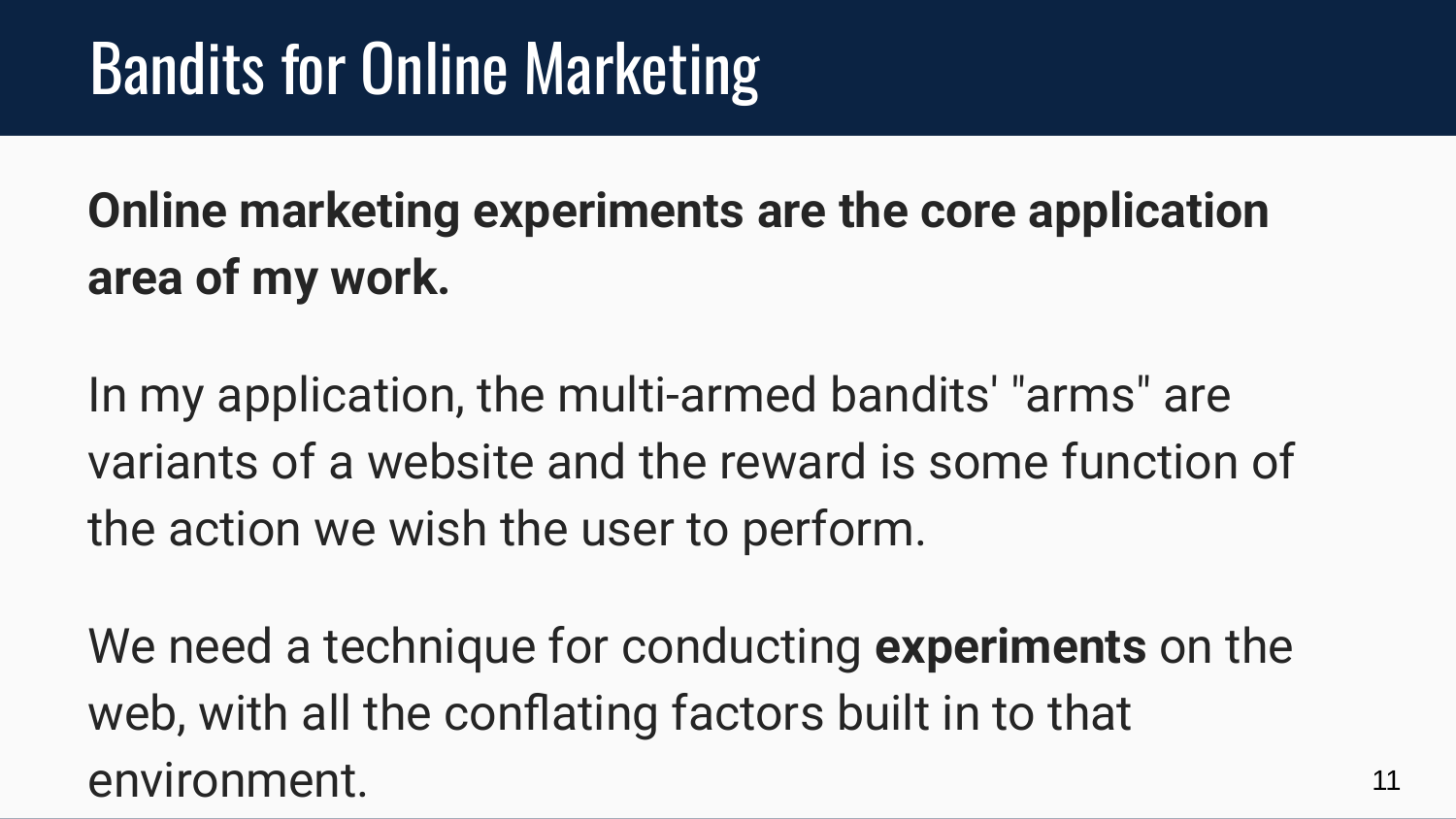

# Bandits for Online Marketing
Online marketing experiments are the core application area of my work.

In my application, the multi-armed bandits' "arms" are variants of a website and the reward is some function of the action we wish the user to perform.

We need a technique for conducting experiments on the web, with all the conflating factors built in to that environment.
11